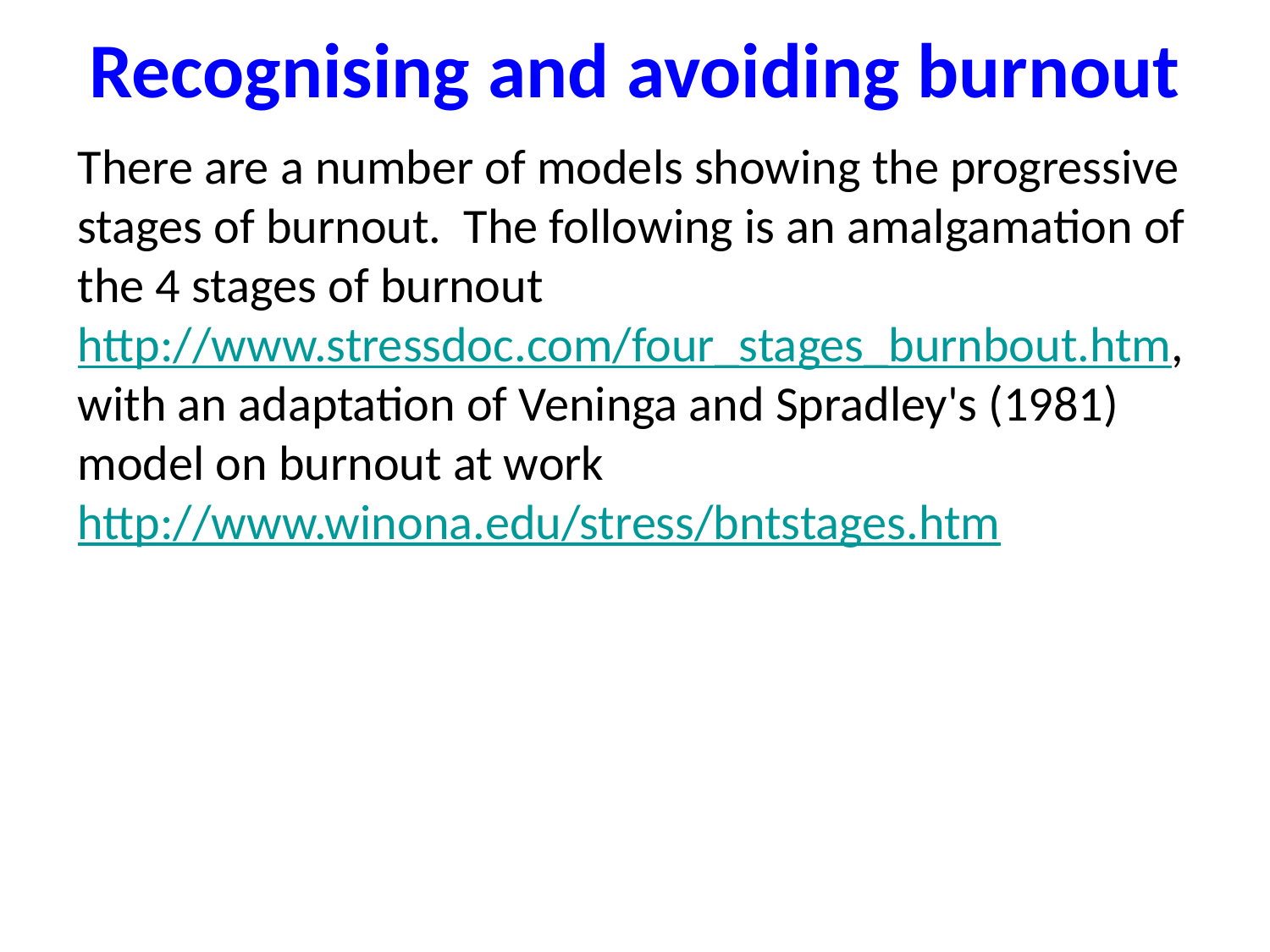

# Recognising and avoiding burnout
There are a number of models showing the progressive stages of burnout.  The following is an amalgamation of the 4 stages of burnout http://www.stressdoc.com/four_stages_burnbout.htm, with an adaptation of Veninga and Spradley's (1981) model on burnout at work http://www.winona.edu/stress/bntstages.htm